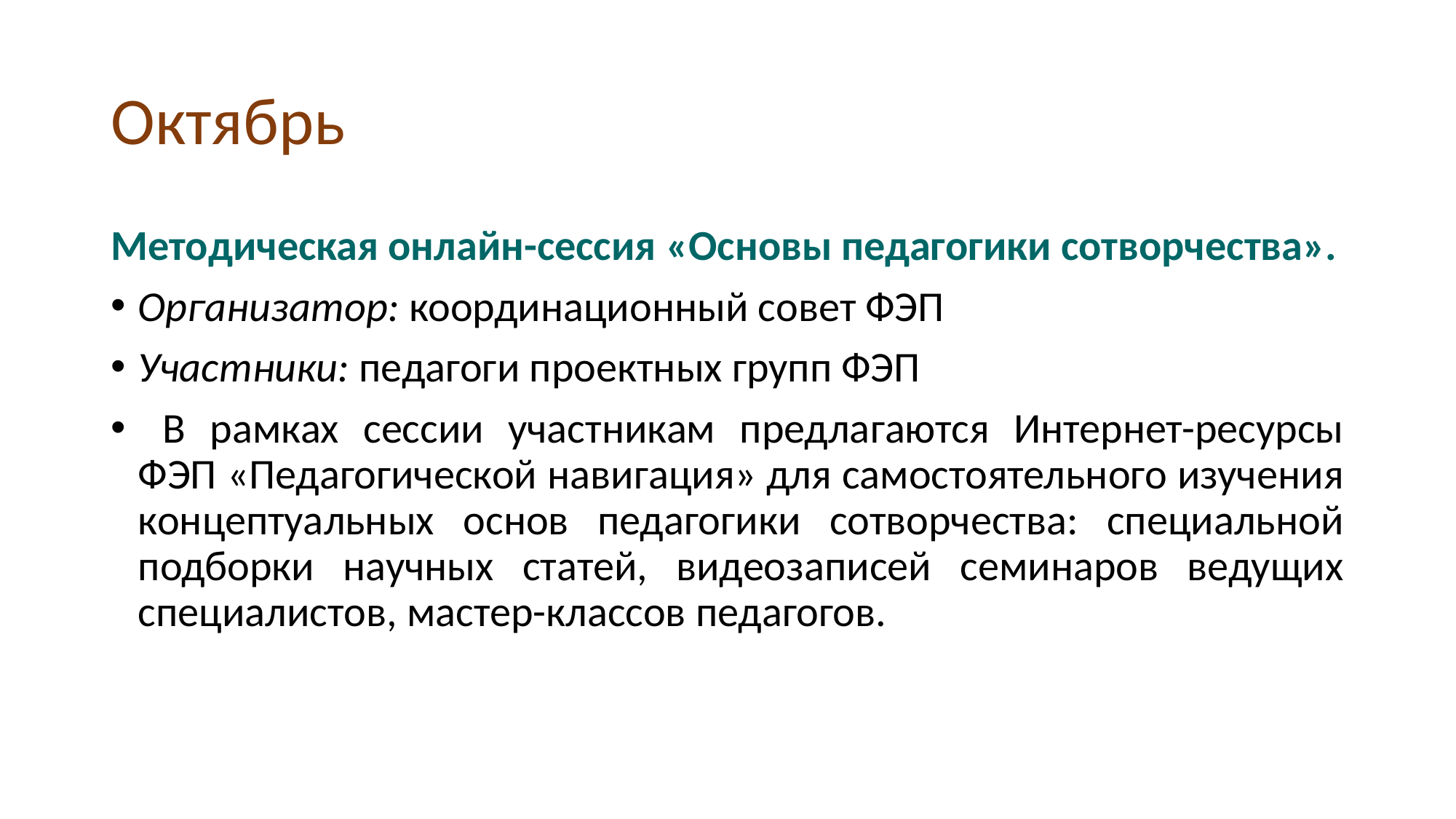

# Октябрь
Методическая онлайн-сессия «Основы педагогики сотворчества».
Организатор: координационный совет ФЭП
Участники: педагоги проектных групп ФЭП
 В рамках сессии участникам предлагаются Интернет-ресурсы ФЭП «Педагогической навигация» для самостоятельного изучения концептуальных основ педагогики сотворчества: специальной подборки научных статей, видеозаписей семинаров ведущих специалистов, мастер-классов педагогов.